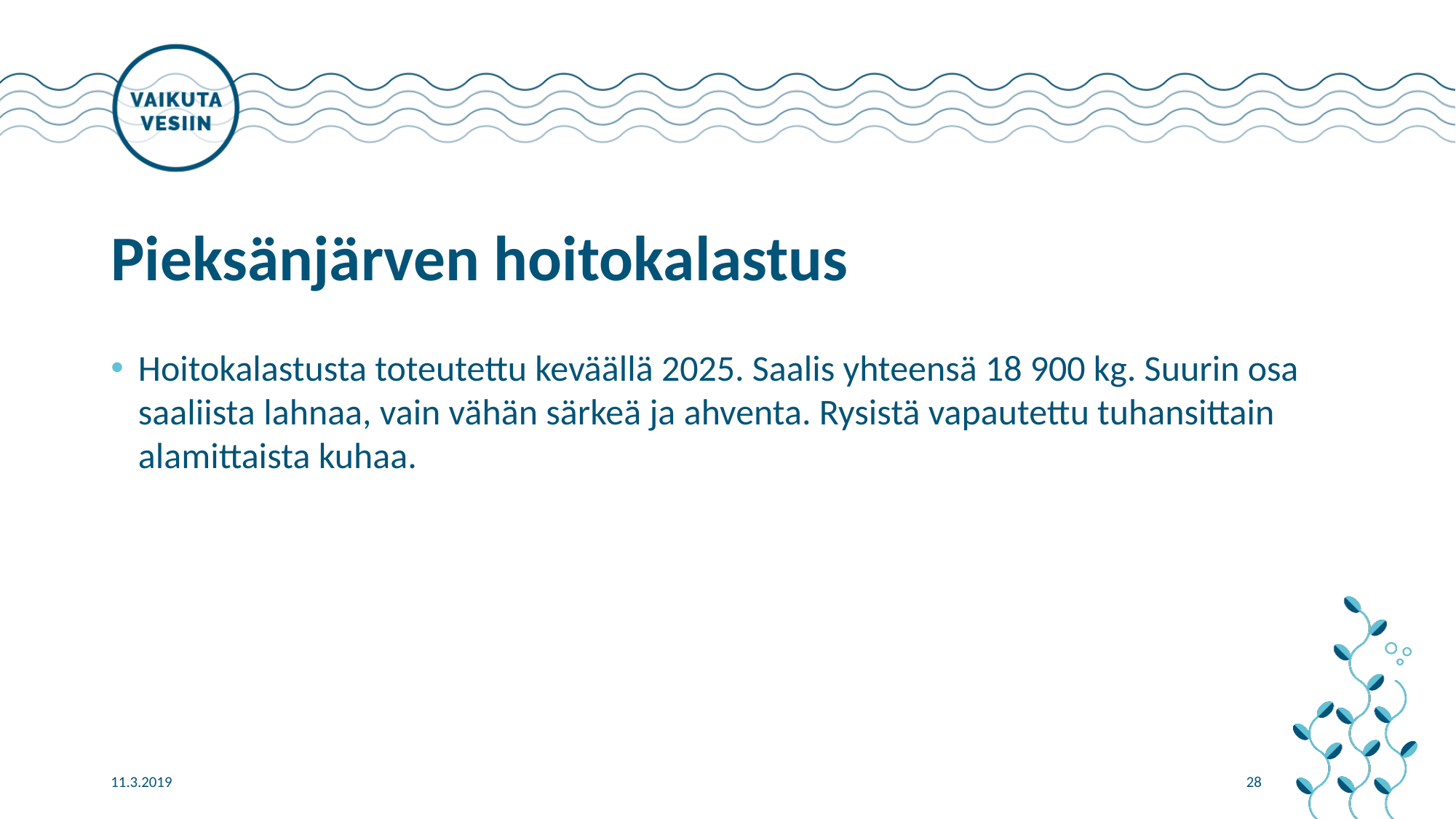

# Pieksänjärven hoitokalastus
Hoitokalastusta toteutettu keväällä 2025. Saalis yhteensä 18 900 kg. Suurin osa saaliista lahnaa, vain vähän särkeä ja ahventa. Rysistä vapautettu tuhansittain alamittaista kuhaa.

11.3.2019
28